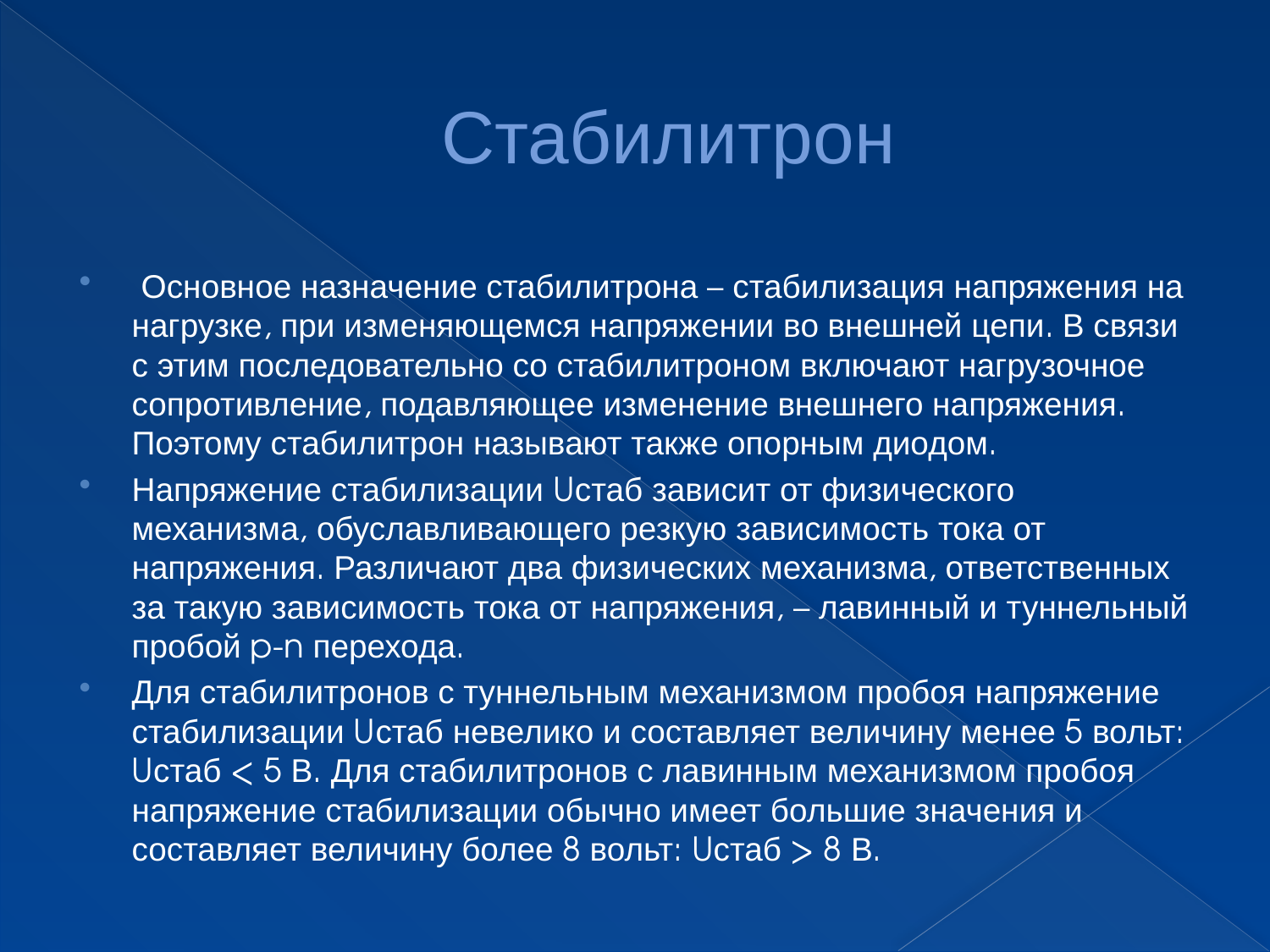

# Стабилитрон
 Основное назначение стабилитрона – стабилизация напряжения на нагрузке, при изменяющемся напряжении во внешней цепи. В связи с этим последовательно со стабилитроном включают нагрузочное сопротивление, подавляющее изменение внешнего напряжения. Поэтому стабилитрон называют также опорным диодом.
Напряжение стабилизации Uстаб зависит от физического механизма, обуславливающего резкую зависимость тока от напряжения. Различают два физических механизма, ответственных за такую зависимость тока от напряжения, – лавинный и туннельный пробой p‑n перехода.
Для стабилитронов с туннельным механизмом пробоя напряжение стабилизации Uстаб невелико и составляет величину менее 5 вольт: Uстаб < 5 В. Для стабилитронов с лавинным механизмом пробоя напряжение стабилизации обычно имеет большие значения и составляет величину более 8 вольт: Uстаб > 8 В.